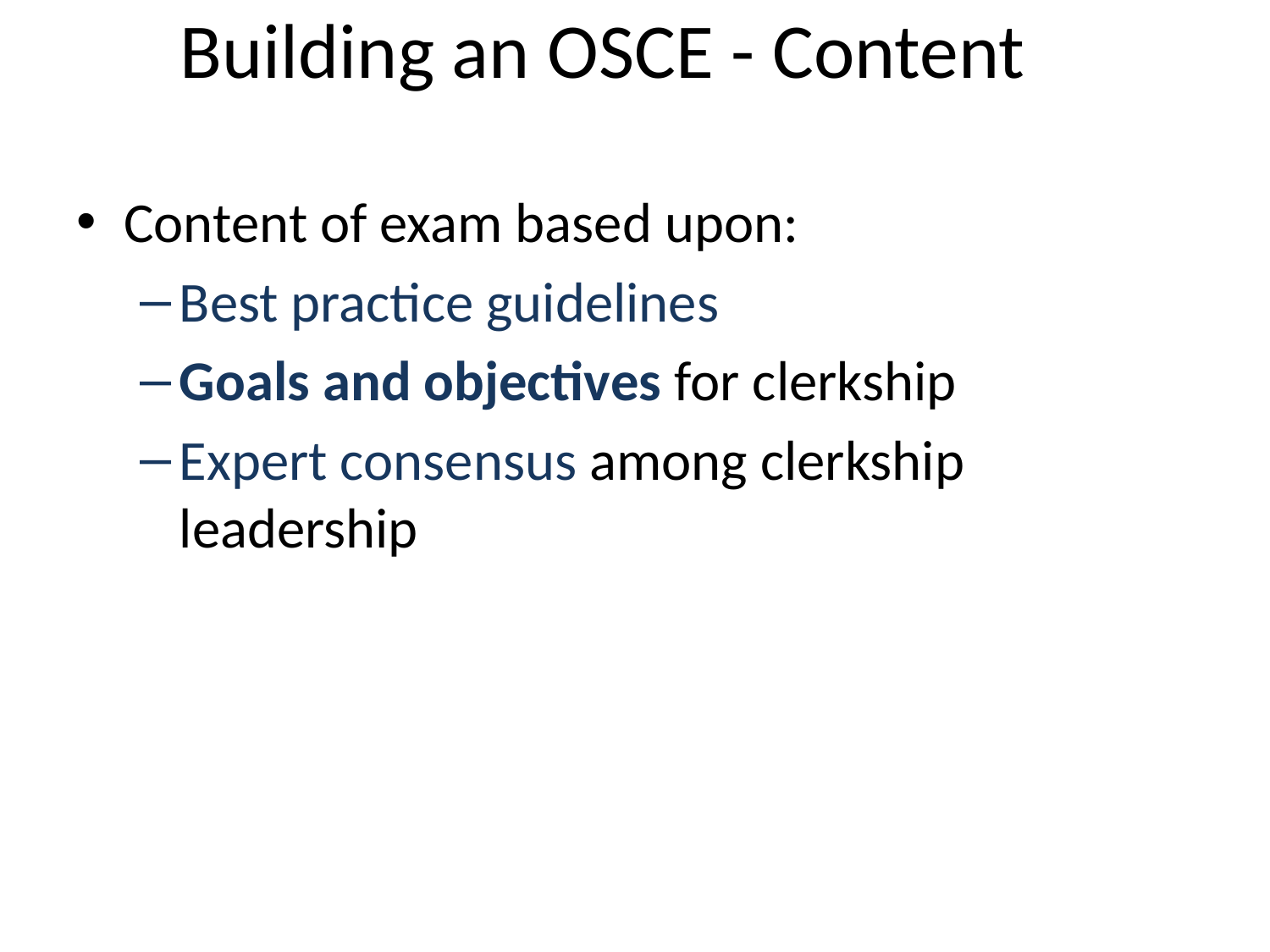

# Building an OSCE - Content
Content of exam based upon:
Best practice guidelines
Goals and objectives for clerkship
Expert consensus among clerkship leadership